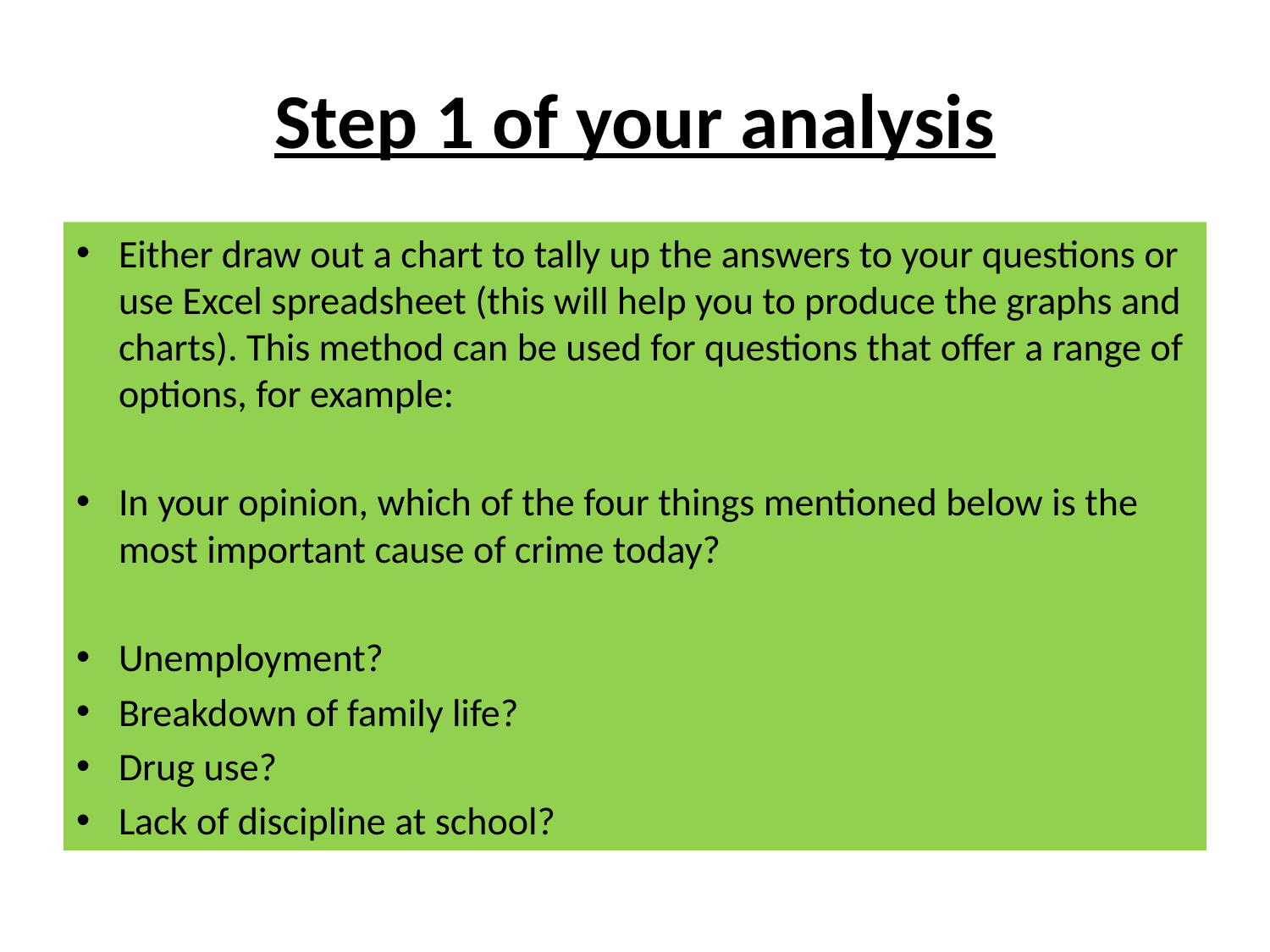

# Step 1 of your analysis
Either draw out a chart to tally up the answers to your questions or use Excel spreadsheet (this will help you to produce the graphs and charts). This method can be used for questions that offer a range of options, for example:

In your opinion, which of the four things mentioned below is the most important cause of crime today?

Unemployment?
Breakdown of family life?
Drug use?
Lack of discipline at school?